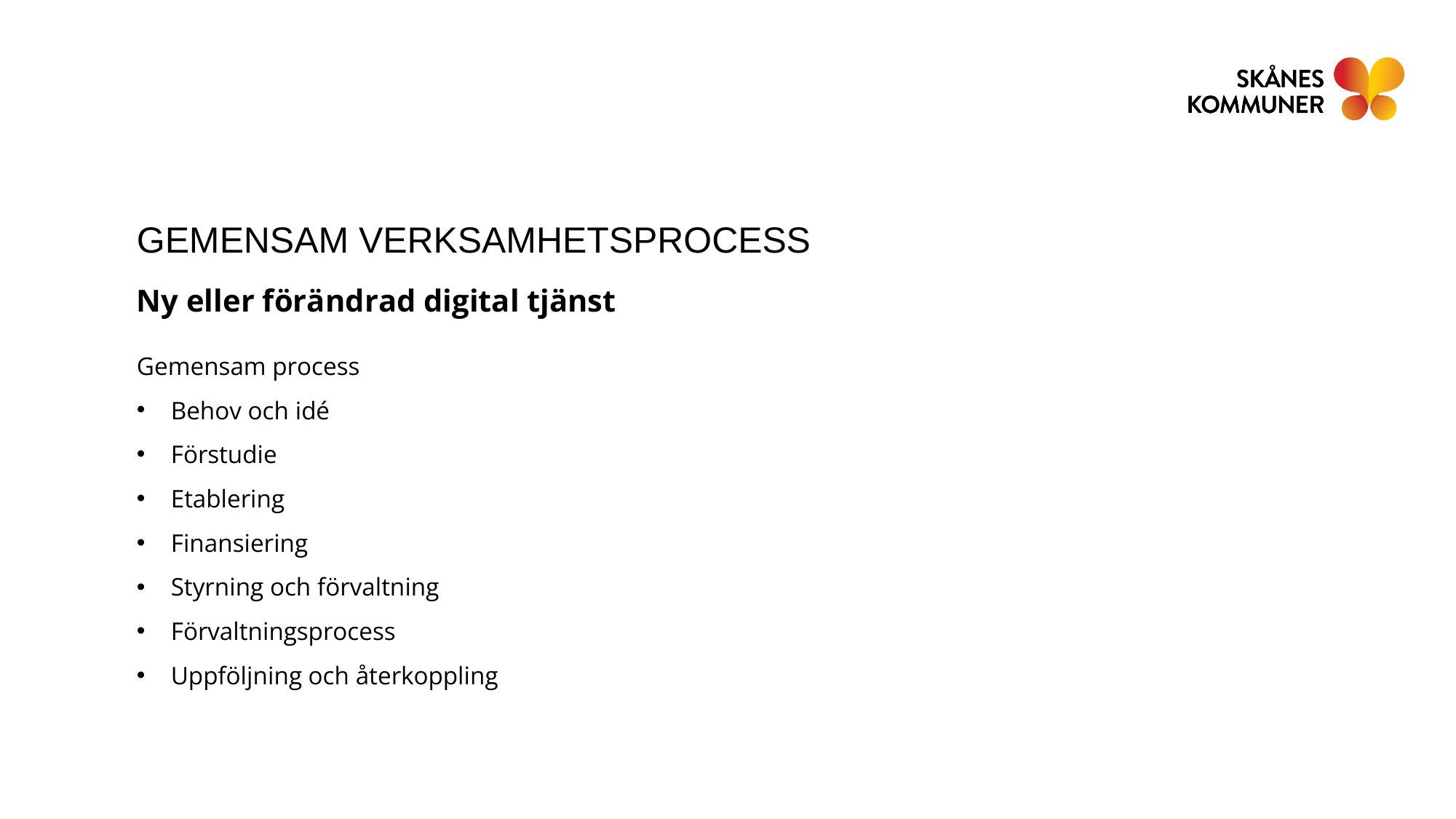

GEMENSAM VERKSAMHETSPROCESS
Ny eller förändrad digital tjänst
Gemensam process
Behov och idé
Förstudie
Etablering
Finansiering
Styrning och förvaltning
Förvaltningsprocess
Uppföljning och återkoppling